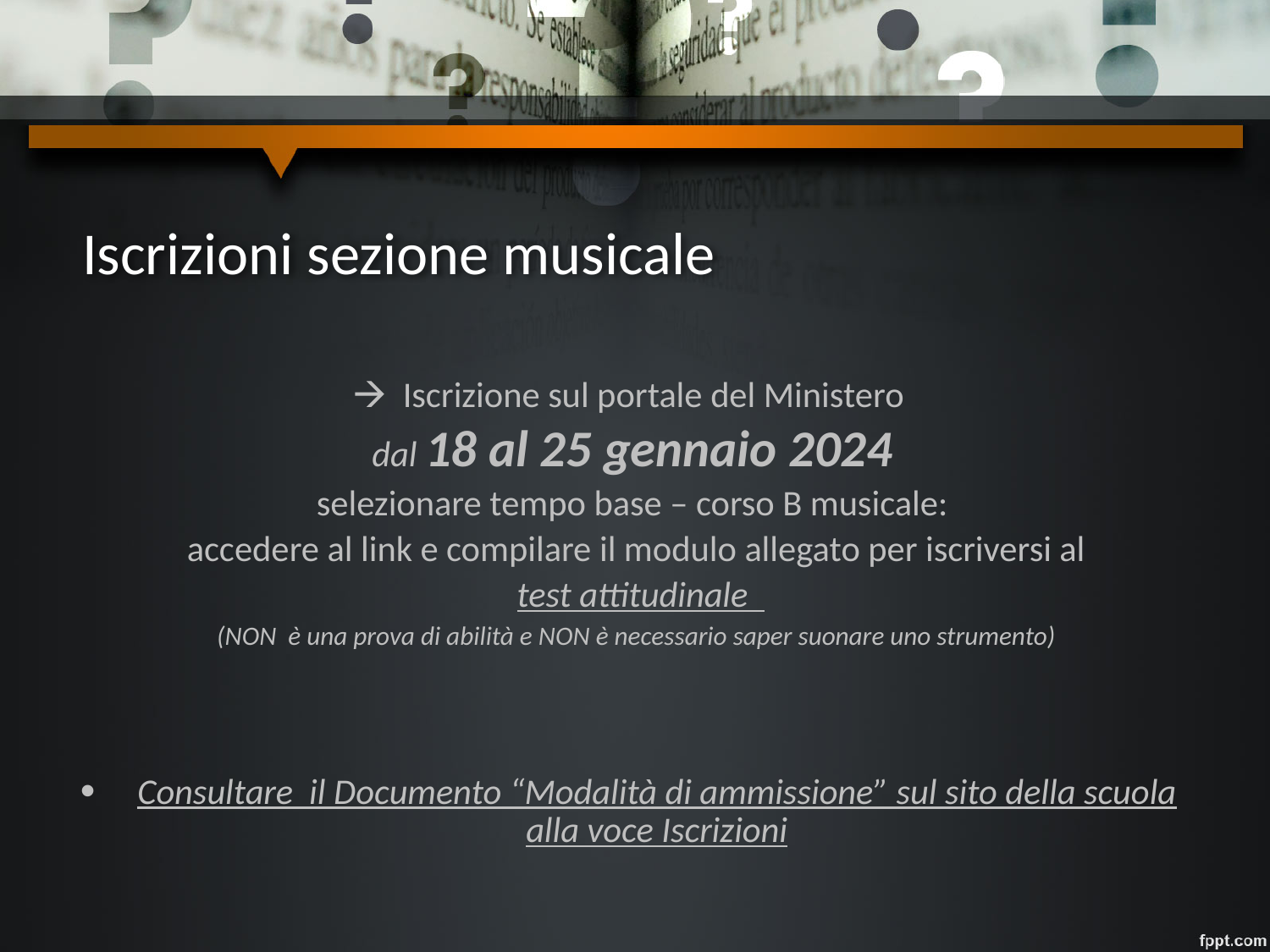

# Iscrizioni sezione musicale

🡪  Iscrizione sul portale del Ministero
dal 18 al 25 gennaio 2024
selezionare tempo base – corso B musicale:
accedere al link e compilare il modulo allegato per iscriversi al
 test attitudinale
(NON  è una prova di abilità e NON è necessario saper suonare uno strumento)

Consultare  il Documento “Modalità di ammissione” sul sito della scuola alla voce Iscrizioni